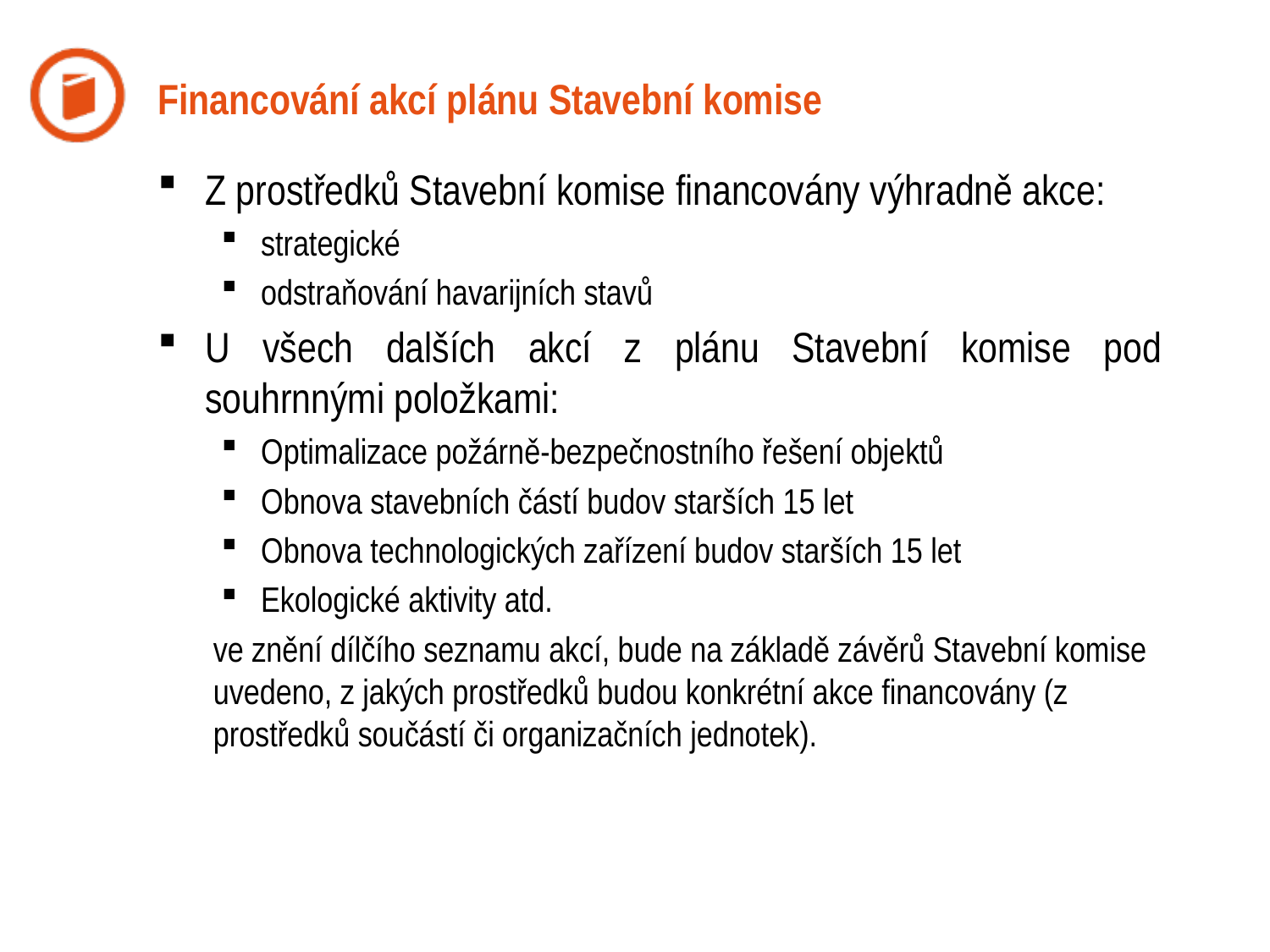

# Financování akcí plánu Stavební komise
Z prostředků Stavební komise financovány výhradně akce:
strategické
odstraňování havarijních stavů
U všech dalších akcí z plánu Stavební komise pod souhrnnými položkami:
Optimalizace požárně-bezpečnostního řešení objektů
Obnova stavebních částí budov starších 15 let
Obnova technologických zařízení budov starších 15 let
Ekologické aktivity atd.
ve znění dílčího seznamu akcí, bude na základě závěrů Stavební komise uvedeno, z jakých prostředků budou konkrétní akce financovány (z prostředků součástí či organizačních jednotek).